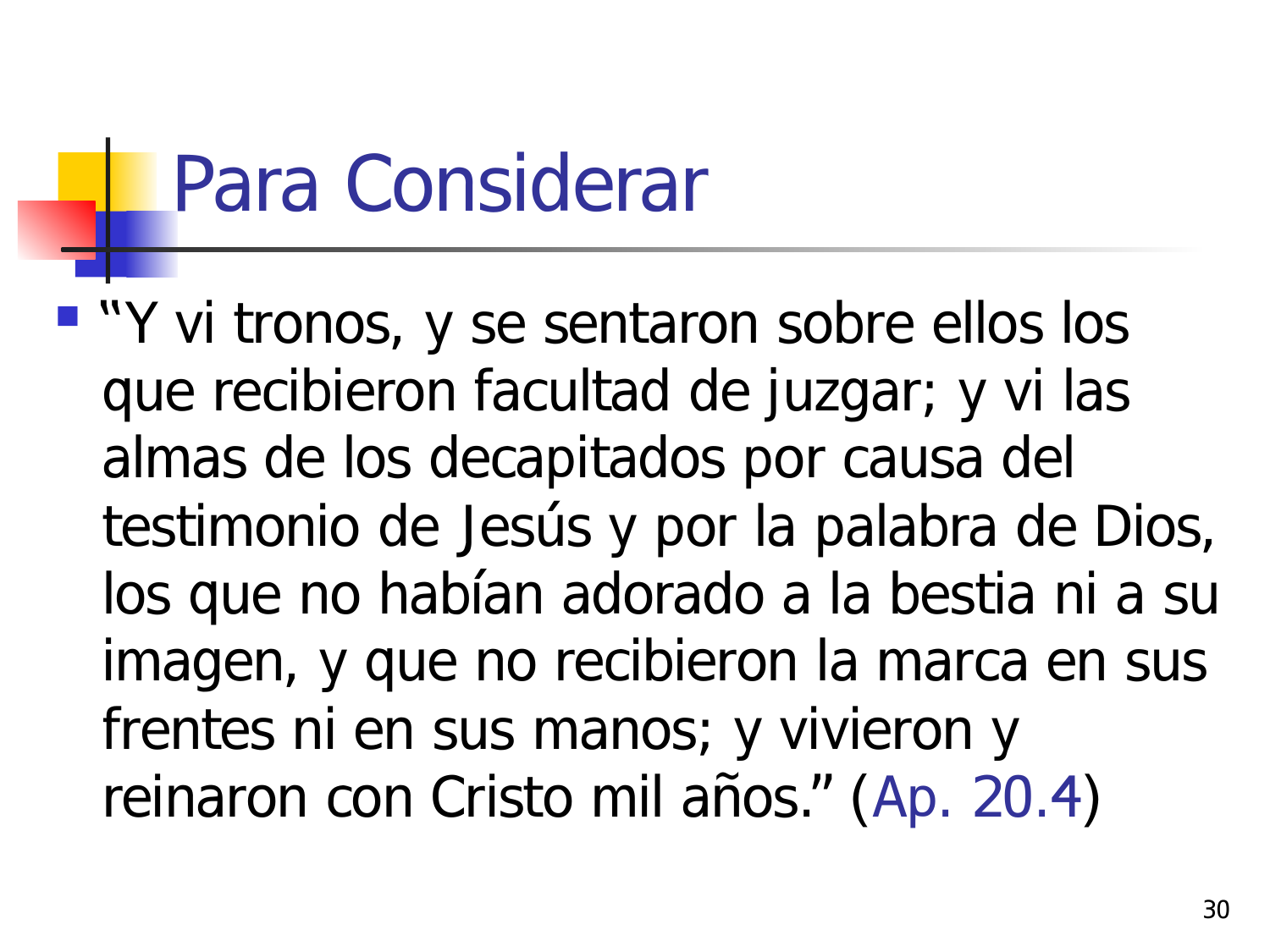

# Para Considerar
“Y vi tronos, y se sentaron sobre ellos los que recibieron facultad de juzgar; y vi las almas de los decapitados por causa del testimonio de Jesús y por la palabra de Dios, los que no habían adorado a la bestia ni a su imagen, y que no recibieron la marca en sus frentes ni en sus manos; y vivieron y reinaron con Cristo mil años.” (Ap. 20.4)
30